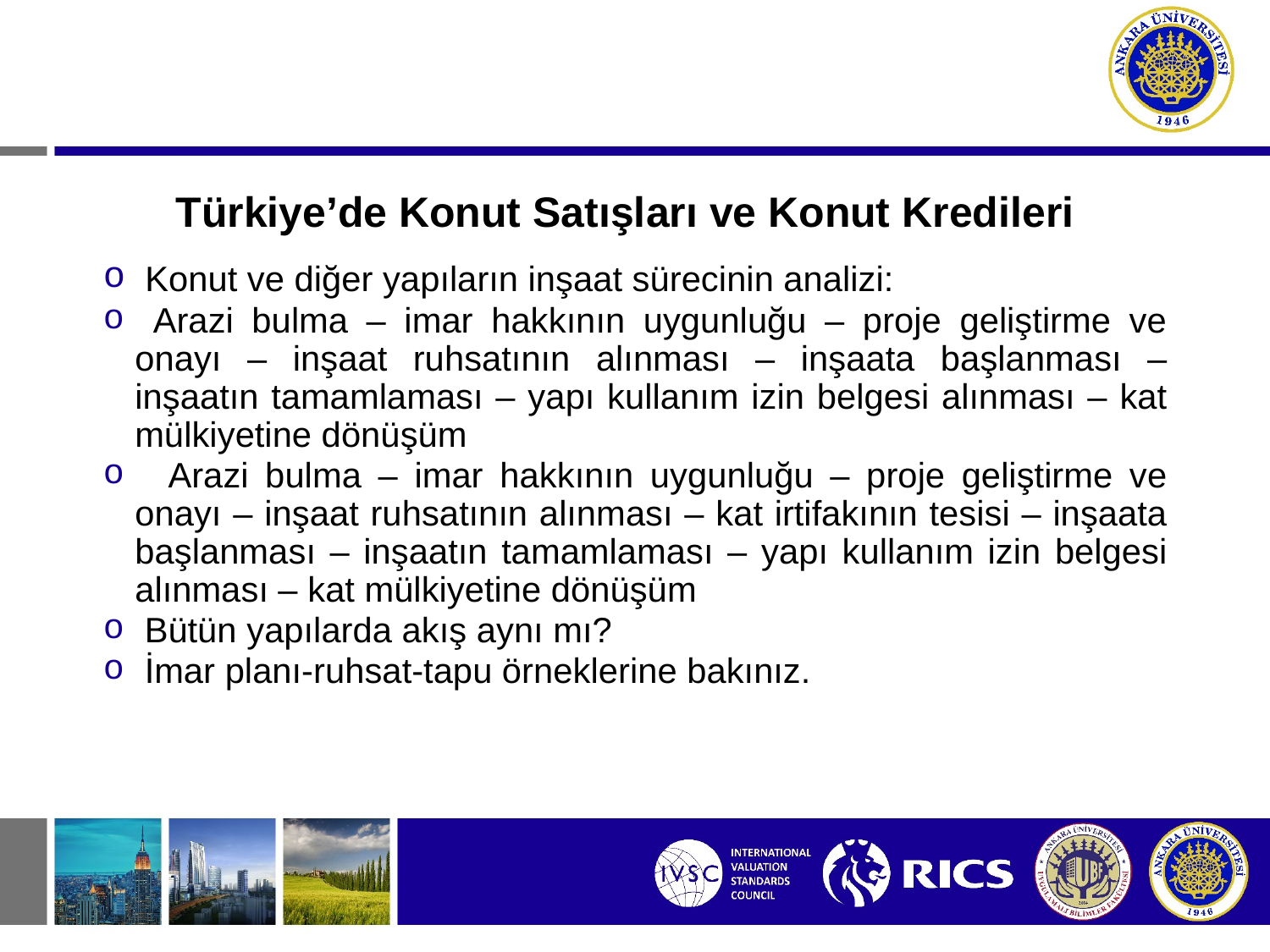

# Türkiye’de Konut Satışları ve Konut Kredileri
 Konut ve diğer yapıların inşaat sürecinin analizi:
 Arazi bulma – imar hakkının uygunluğu – proje geliştirme ve onayı – inşaat ruhsatının alınması – inşaata başlanması – inşaatın tamamlaması – yapı kullanım izin belgesi alınması – kat mülkiyetine dönüşüm
  Arazi bulma – imar hakkının uygunluğu – proje geliştirme ve onayı – inşaat ruhsatının alınması – kat irtifakının tesisi – inşaata başlanması – inşaatın tamamlaması – yapı kullanım izin belgesi alınması – kat mülkiyetine dönüşüm
 Bütün yapılarda akış aynı mı?
 İmar planı-ruhsat-tapu örneklerine bakınız.